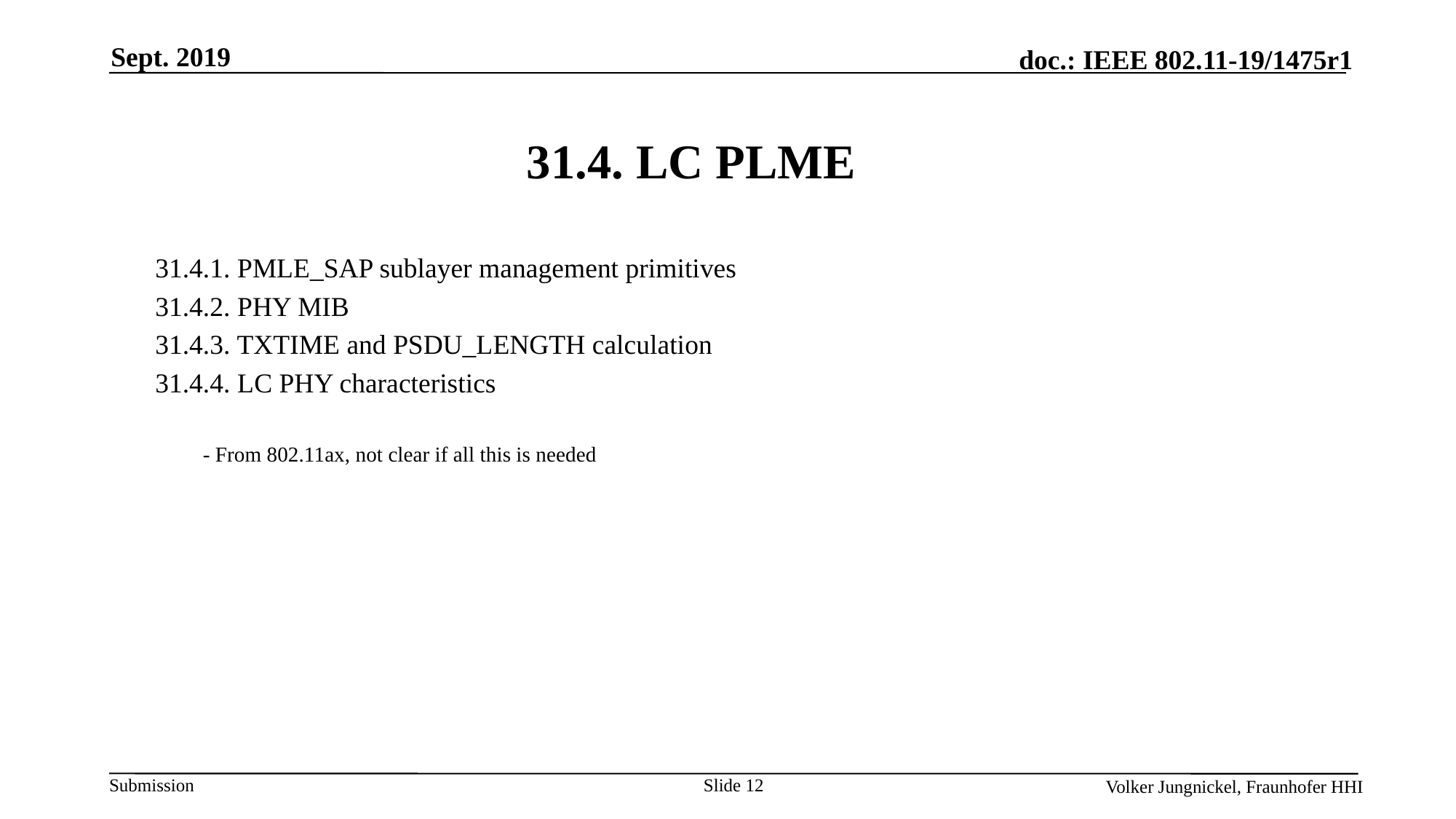

Sept. 2019
31.4. LC PLME

31.4.1. PMLE_SAP sublayer management primitives
31.4.2. PHY MIB
31.4.3. TXTIME and PSDU_LENGTH calculation
31.4.4. LC PHY characteristics

- From 802.11ax, not clear if all this is needed
Slide 12
Volker Jungnickel, Fraunhofer HHI